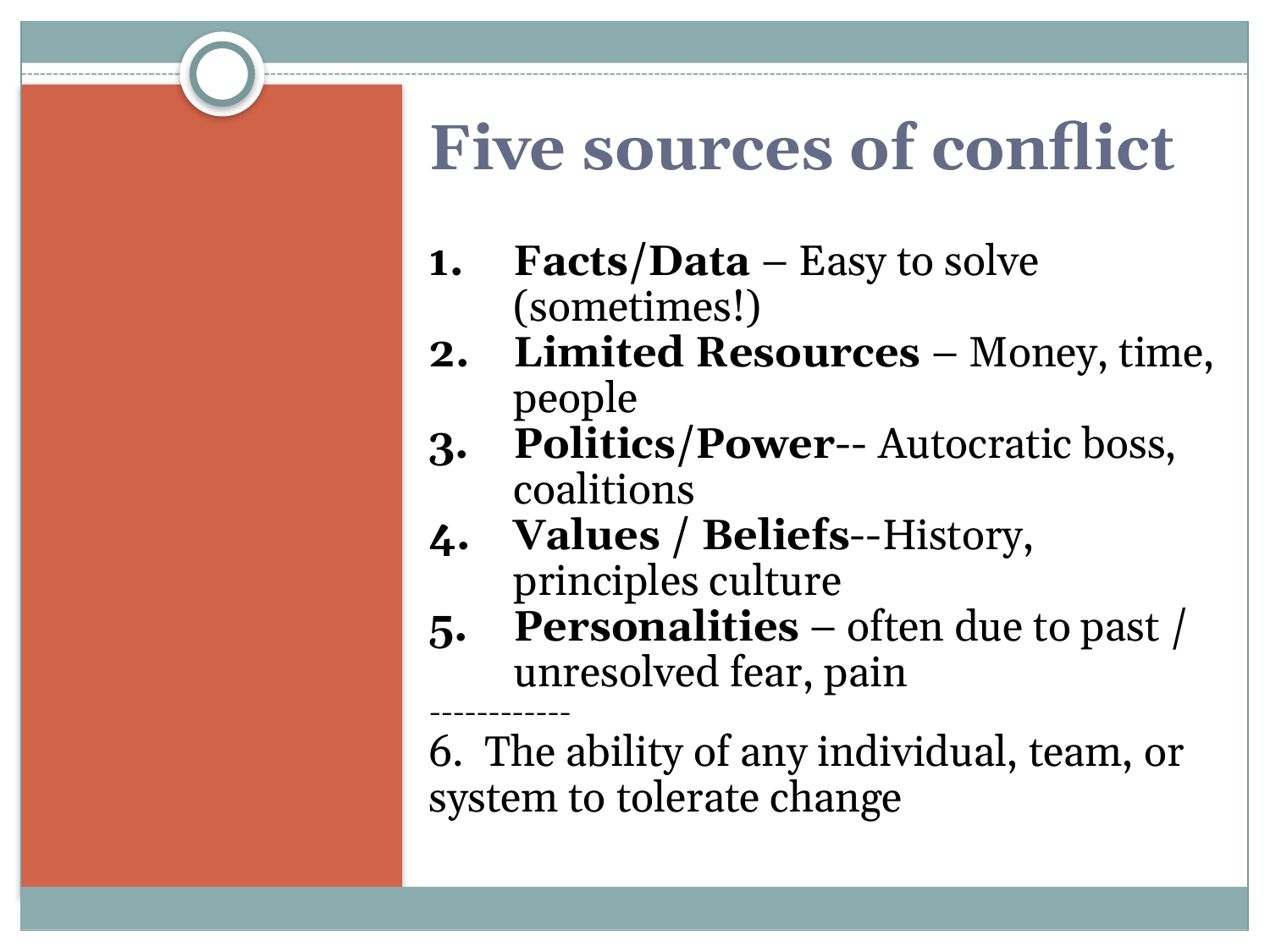

# Five sources of conflict

Facts/Data – Easy to solve (sometimes!)
Limited Resources – Money, time, people
Politics/Power-- Autocratic boss, coalitions
Values / Beliefs--History, principles culture
Personalities – often due to past / unresolved fear, pain
------------
6.  The ability of any individual, team, or system to tolerate change